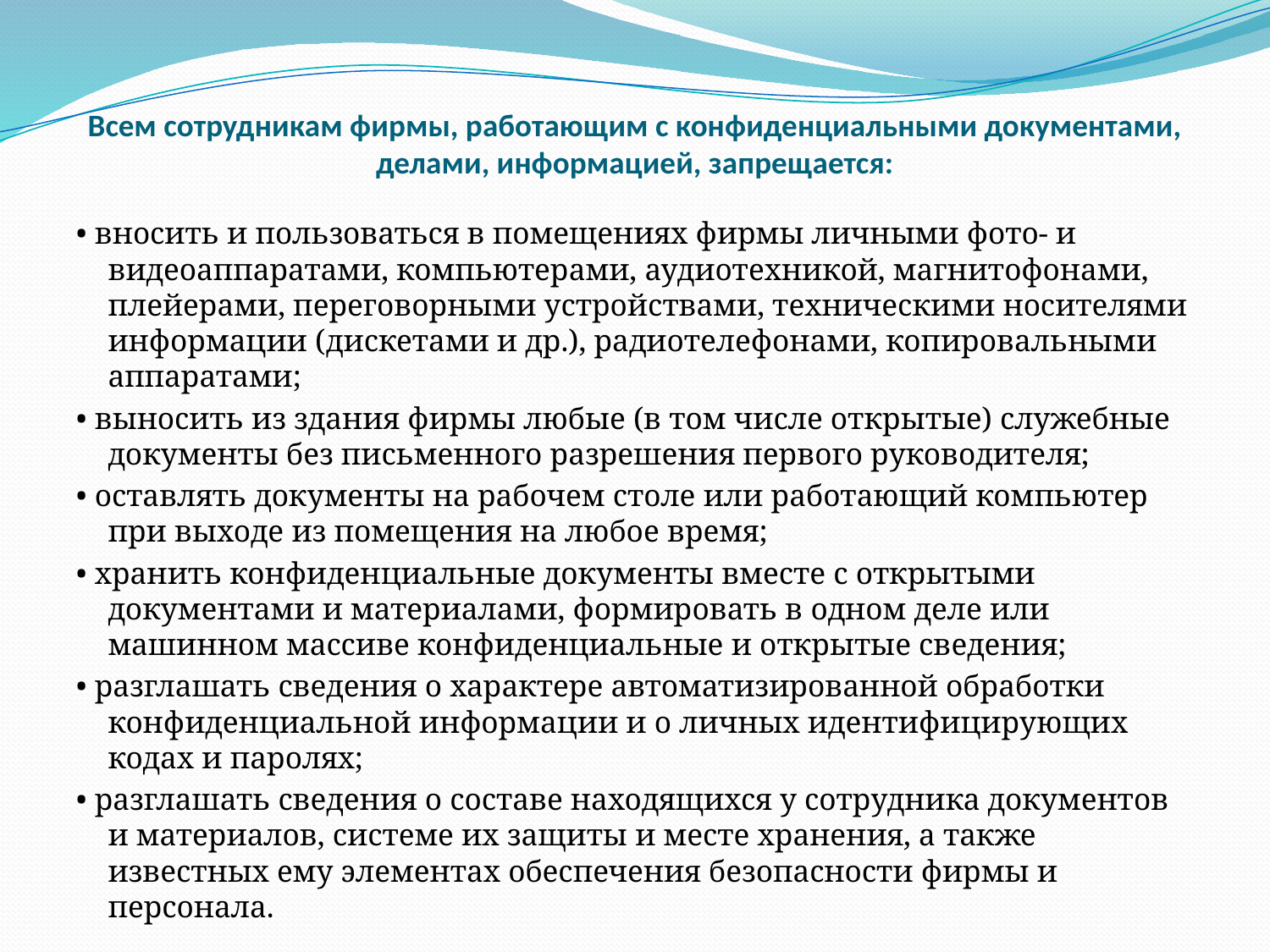

# Всем сотрудникам фирмы, работающим с конфиденциальными документами, делами, информацией, запрещается:
• вносить и пользоваться в помещениях фирмы личными фото- и видеоаппаратами, компьютерами, аудиотехникой, магнитофонами, плейерами, переговорными устройствами, техническими носителями информации (дискетами и др.), радиотелефонами, копировальными аппаратами;
• выносить из здания фирмы любые (в том числе открытые) служебные документы без письменного разрешения первого руководителя;
• оставлять документы на рабочем столе или работающий компьютер при выходе из помещения на любое время;
• хранить конфиденциальные документы вместе с открытыми документами и материалами, формировать в одном деле или машинном массиве конфиденциальные и открытые сведения;
• разглашать сведения о характере автоматизированной обработки конфиденциальной информации и о личных идентифицирующих кодах и паролях;
• разглашать сведения о составе находящихся у сотрудника документов и материалов, системе их защиты и месте хранения, а также известных ему элементах обеспечения безопасности фирмы и персонала.